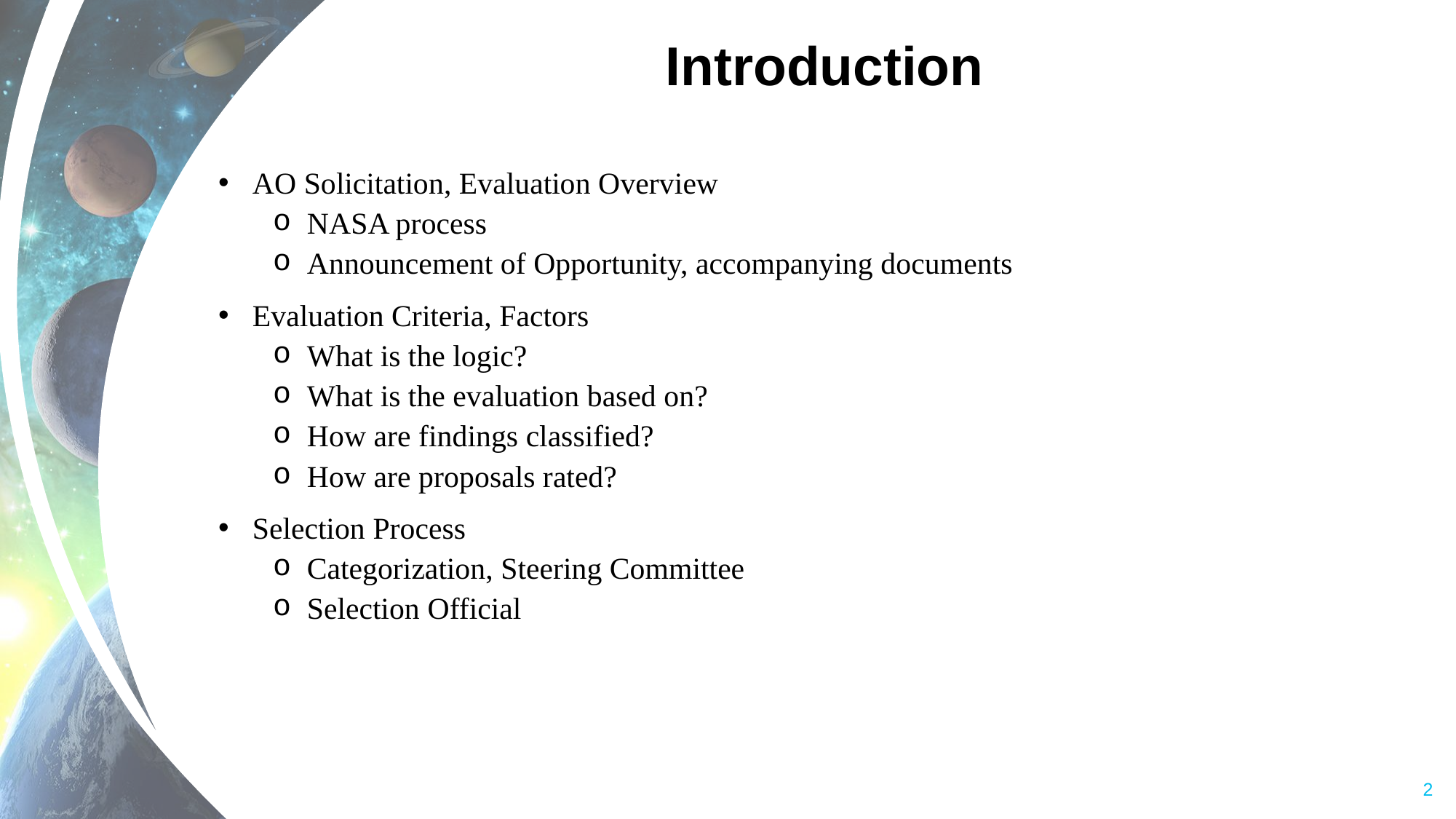

# Introduction
AO Solicitation, Evaluation Overview
NASA process
Announcement of Opportunity, accompanying documents
Evaluation Criteria, Factors
What is the logic?
What is the evaluation based on?
How are findings classified?
How are proposals rated?
Selection Process
Categorization, Steering Committee
Selection Official

2